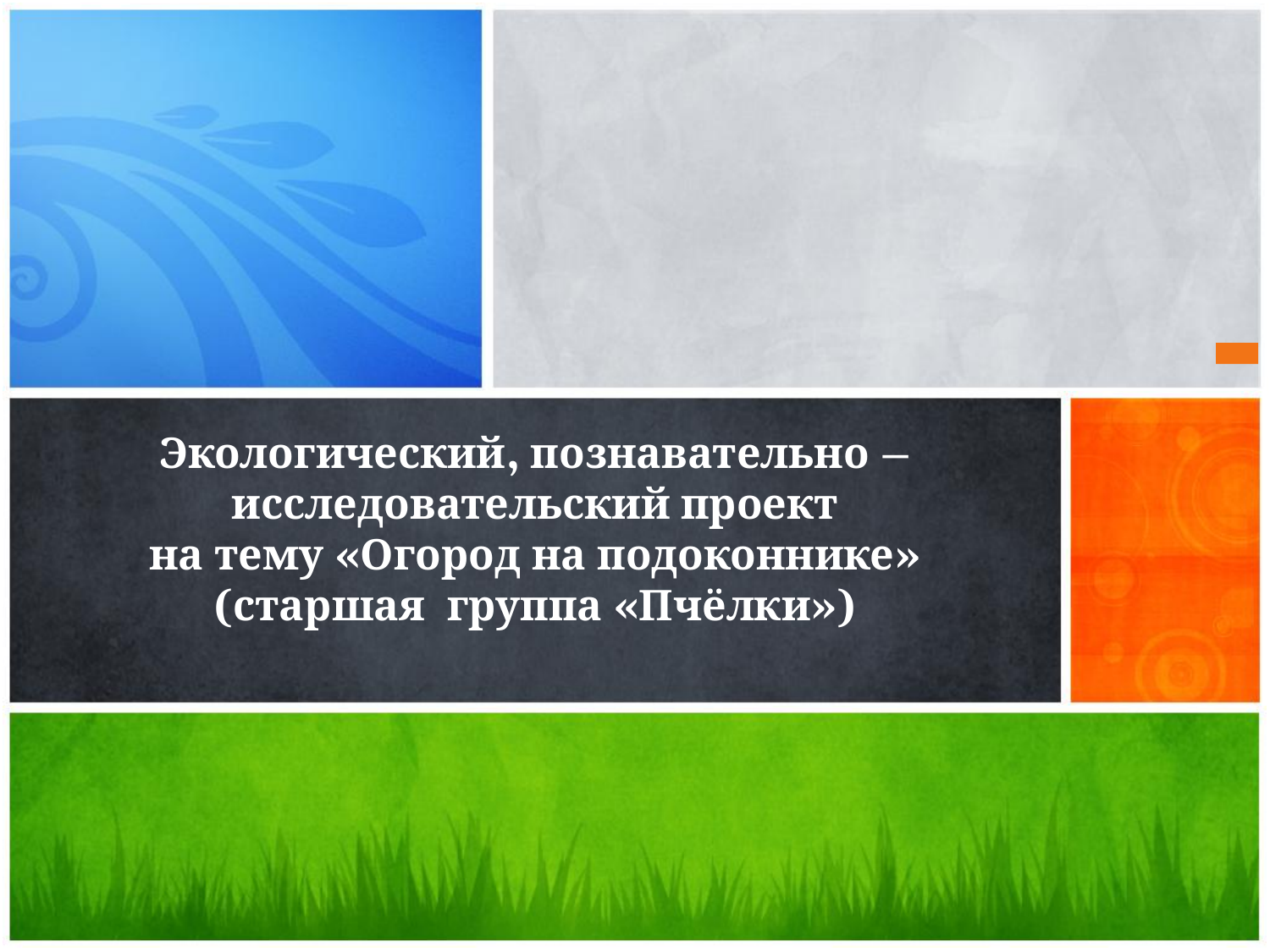

# Экологический, познавательно –исследовательский проект на тему «Огород на подоконнике» (старшая  группа «Пчёлки»)